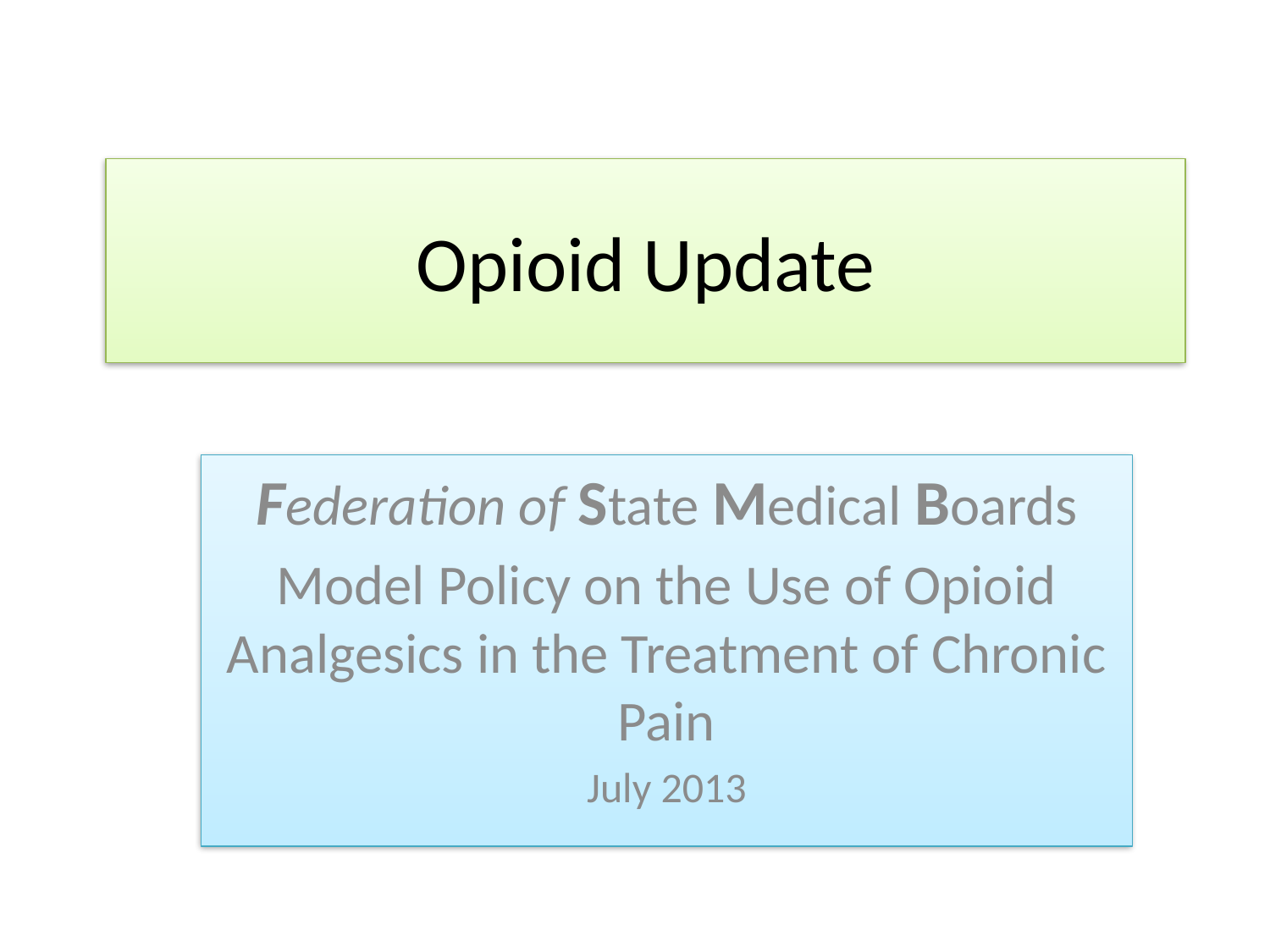

# Opioid Update
Federation of State Medical Boards
Model Policy on the Use of Opioid Analgesics in the Treatment of Chronic Pain
July 2013